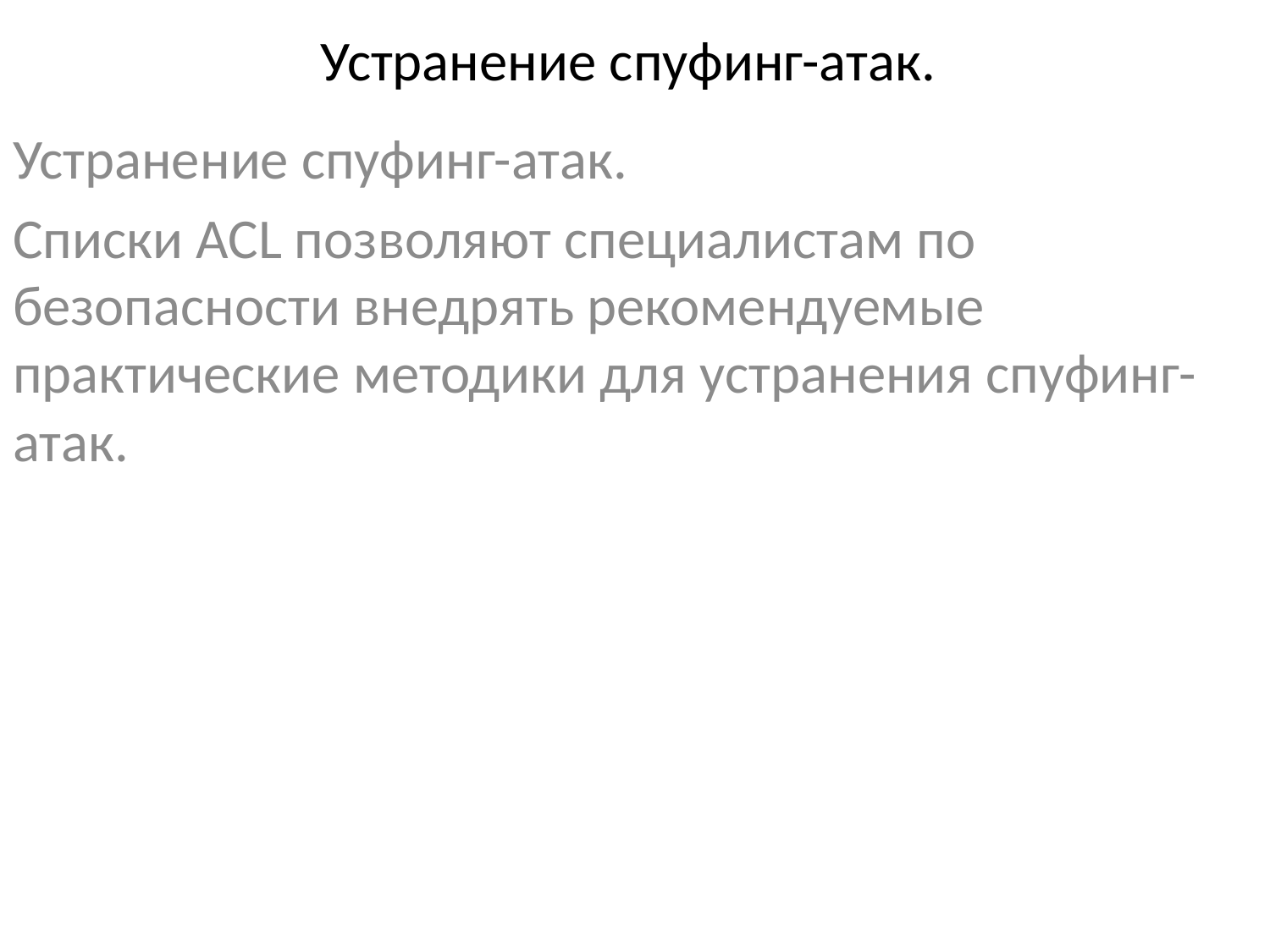

# Устранение спуфинг-атак.
Устранение спуфинг-атак.
Списки ACL позволяют специалистам по безопасности внедрять рекомендуемые практические методики для устранения спуфинг-атак.